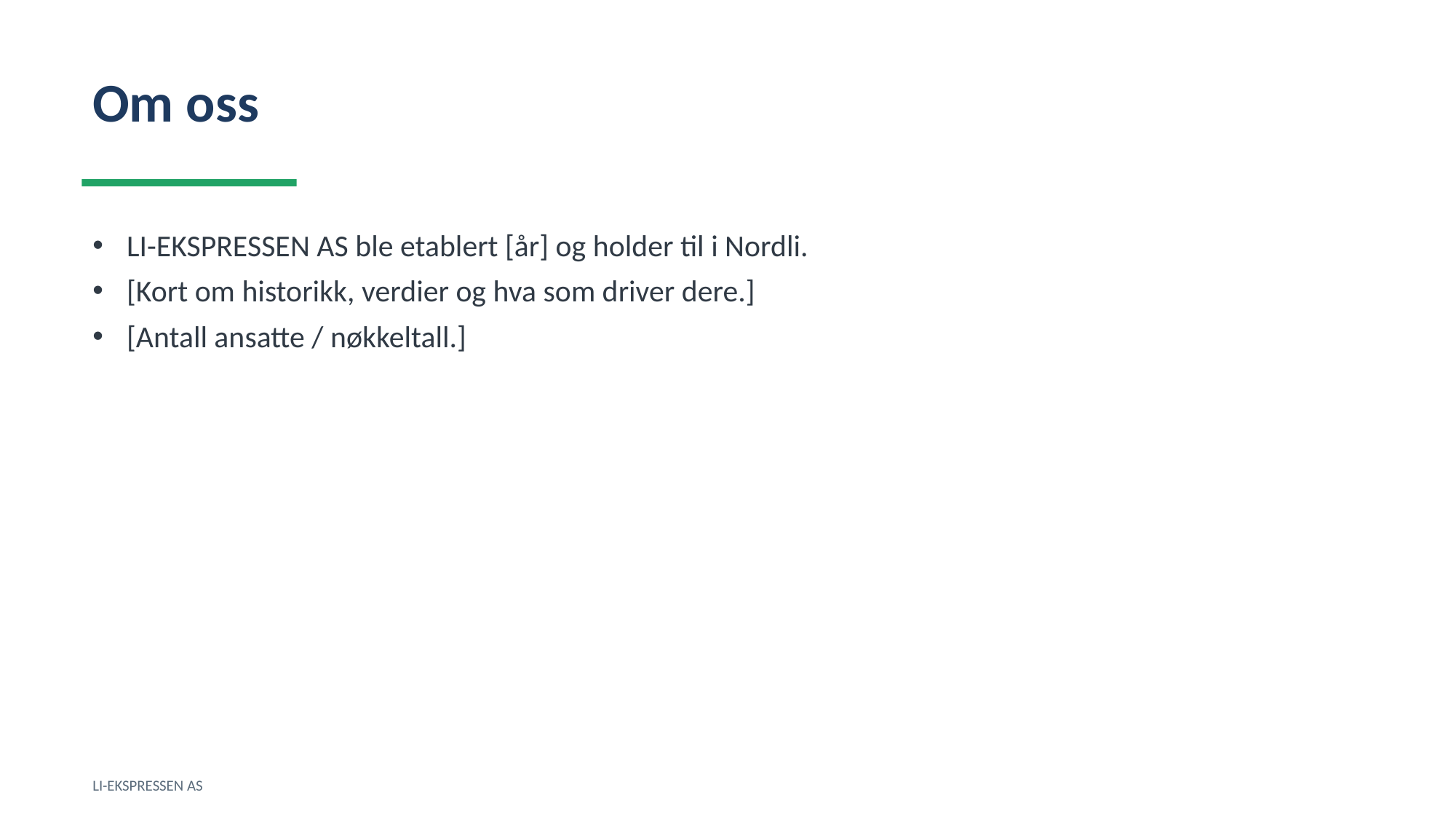

Om oss

LI-EKSPRESSEN AS ble etablert [år] og holder til i Nordli.
[Kort om historikk, verdier og hva som driver dere.]
[Antall ansatte / nøkkeltall.]
LI-EKSPRESSEN AS